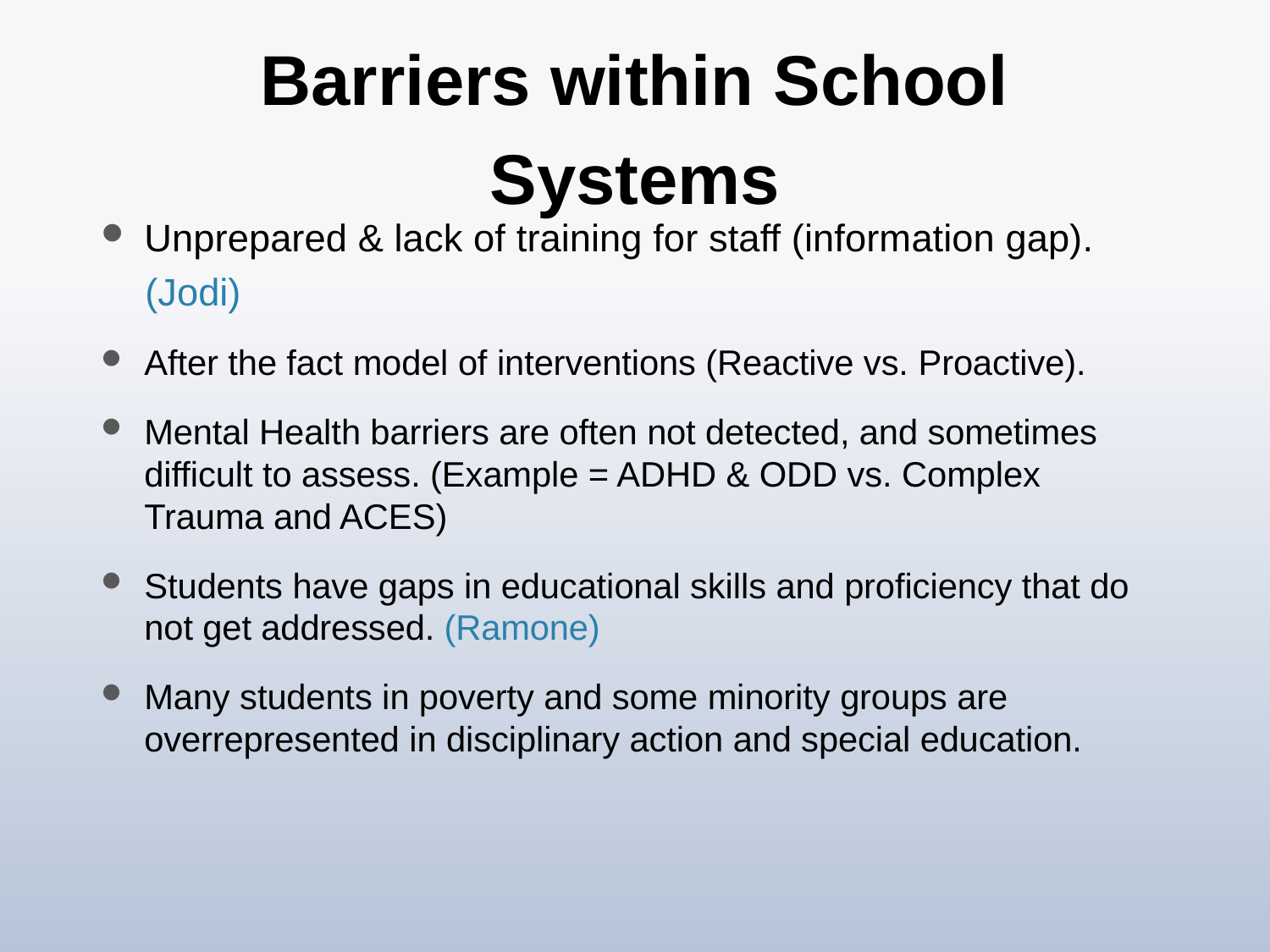

# Barriers within School Systems
Unprepared & lack of training for staff (information gap).
(Jodi)
After the fact model of interventions (Reactive vs. Proactive).
Mental Health barriers are often not detected, and sometimes difficult to assess. (Example = ADHD & ODD vs. Complex Trauma and ACES)
Students have gaps in educational skills and proficiency that do not get addressed. (Ramone)
Many students in poverty and some minority groups are overrepresented in disciplinary action and special education.